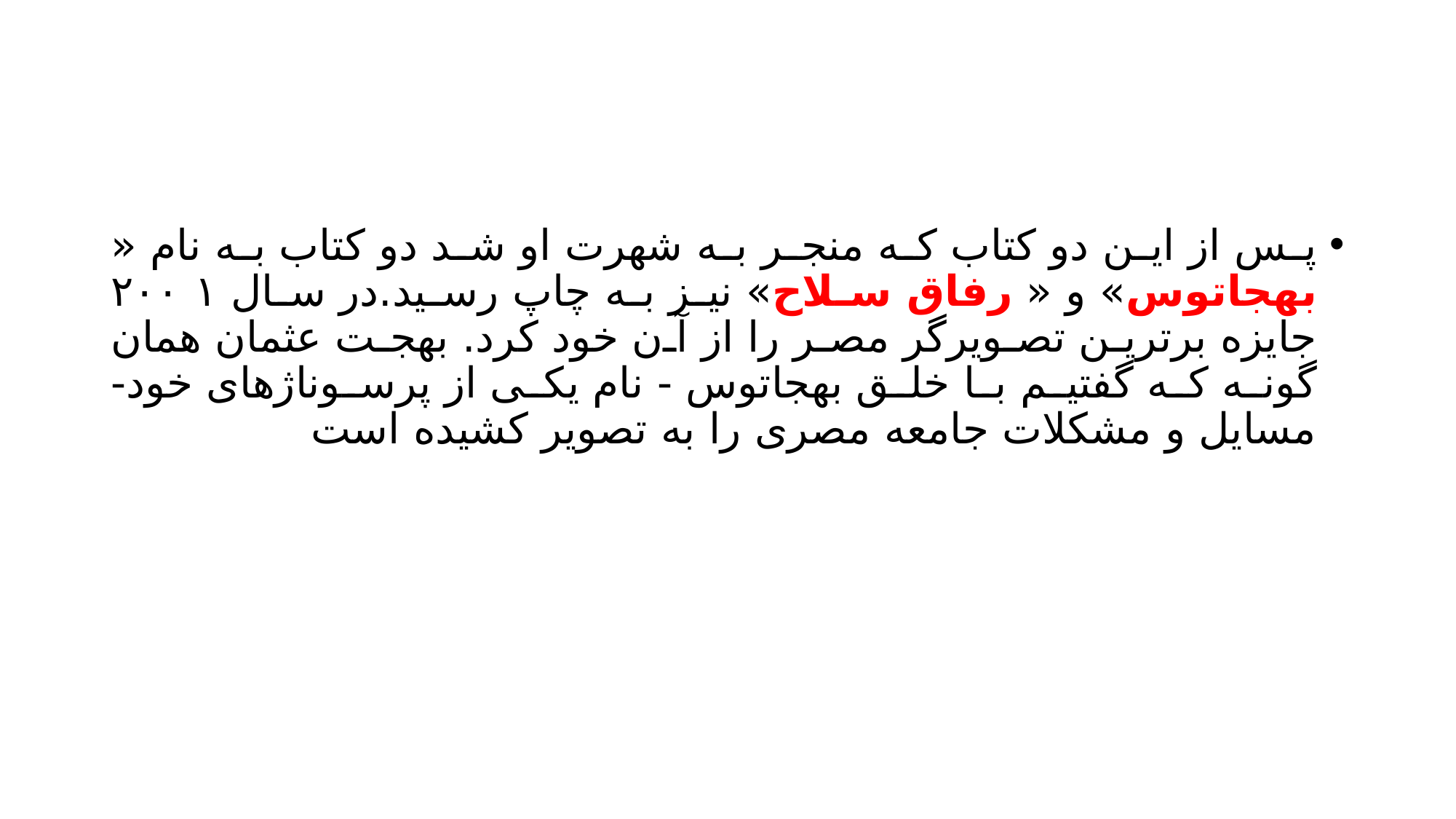

#
پس از این دو کتاب که منجر به شهرت او شد دو کتاب به نام « بهجاتوس» و « رفاق سلاح» نیز به چاپ رسید.در سال ۲۰۰۱ جایزه برترین تصویرگر مصر را از آن خود کرد. بهجت عثمان همان گونه که گفتیم با خلق بهجاتوس - نام یکی از پرسوناژهای خود- مسایل و مشکلات جامعه مصری را به تصویر کشیده است